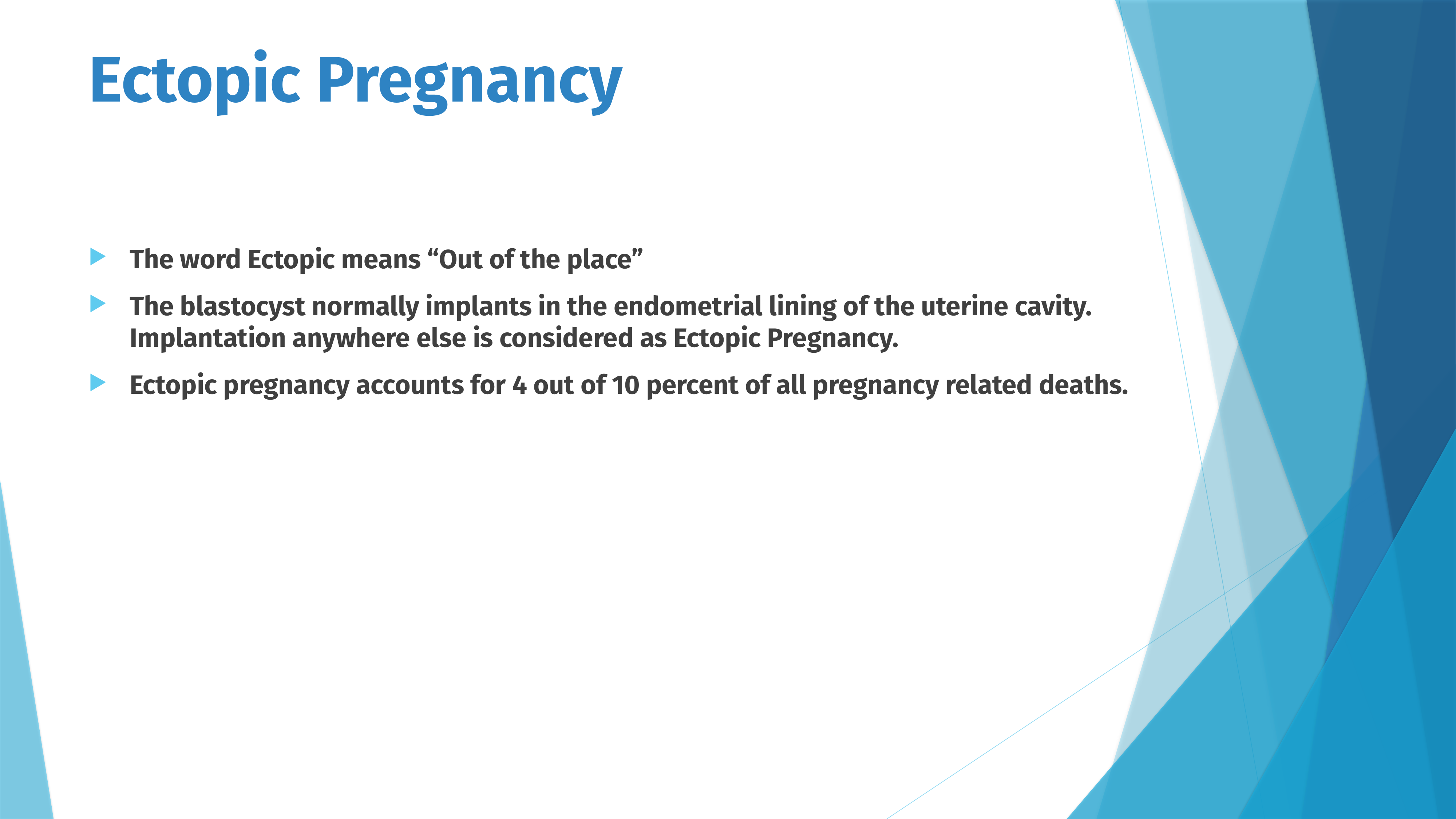

Ectopic Pregnancy

The word Ectopic means “Out of the place”
The blastocyst normally implants in the endometrial lining of the uterine cavity. Implantation anywhere else is considered as Ectopic Pregnancy.
Ectopic pregnancy accounts for 4 out of 10 percent of all pregnancy related deaths.